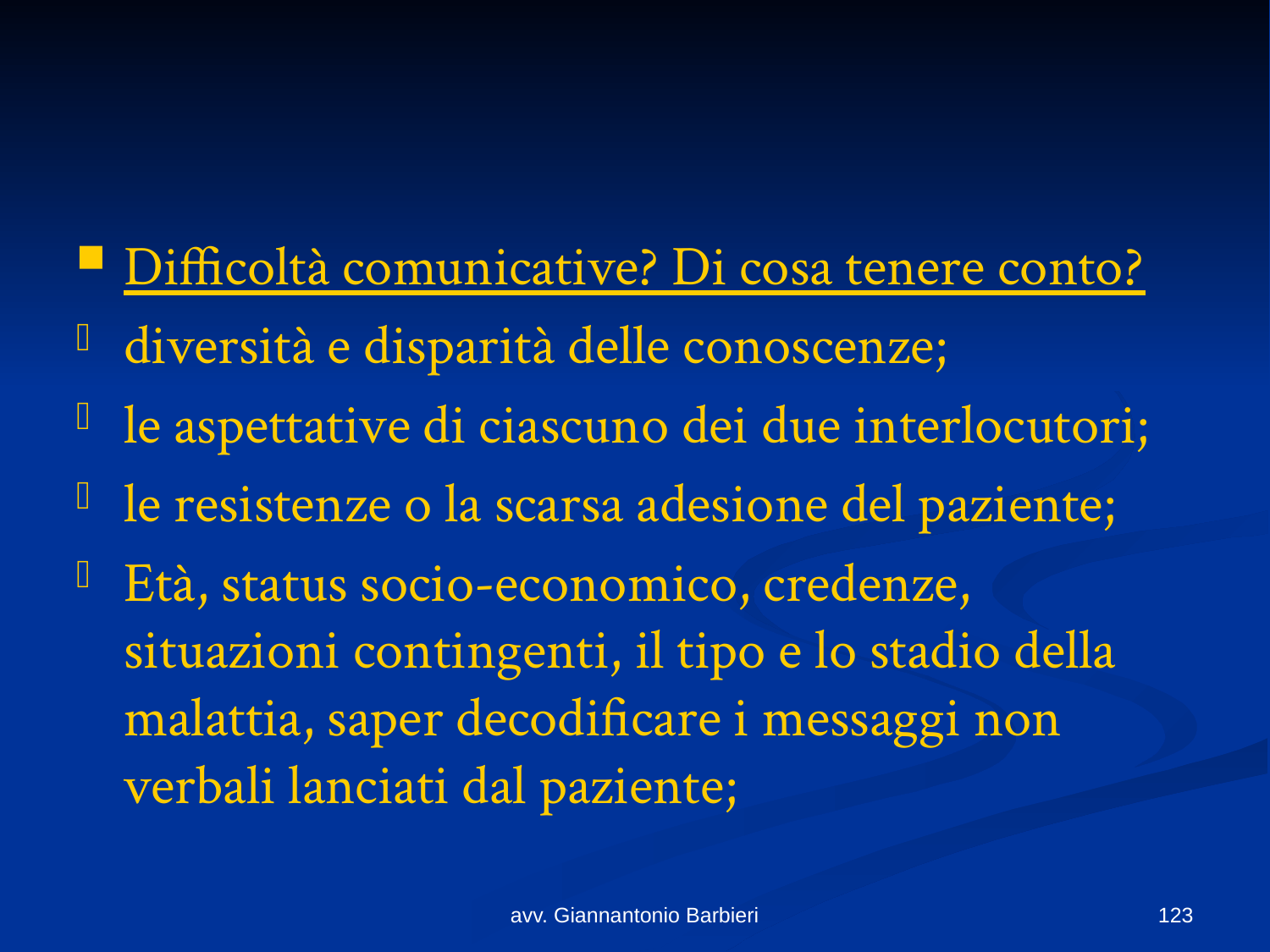

#
Difficoltà comunicative? Di cosa tenere conto?
diversità e disparità delle conoscenze;
le aspettative di ciascuno dei due interlocutori;
le resistenze o la scarsa adesione del paziente;
Età, status socio-economico, credenze, situazioni contingenti, il tipo e lo stadio della malattia, saper decodificare i messaggi non verbali lanciati dal paziente;

avv. Giannantonio Barbieri
123